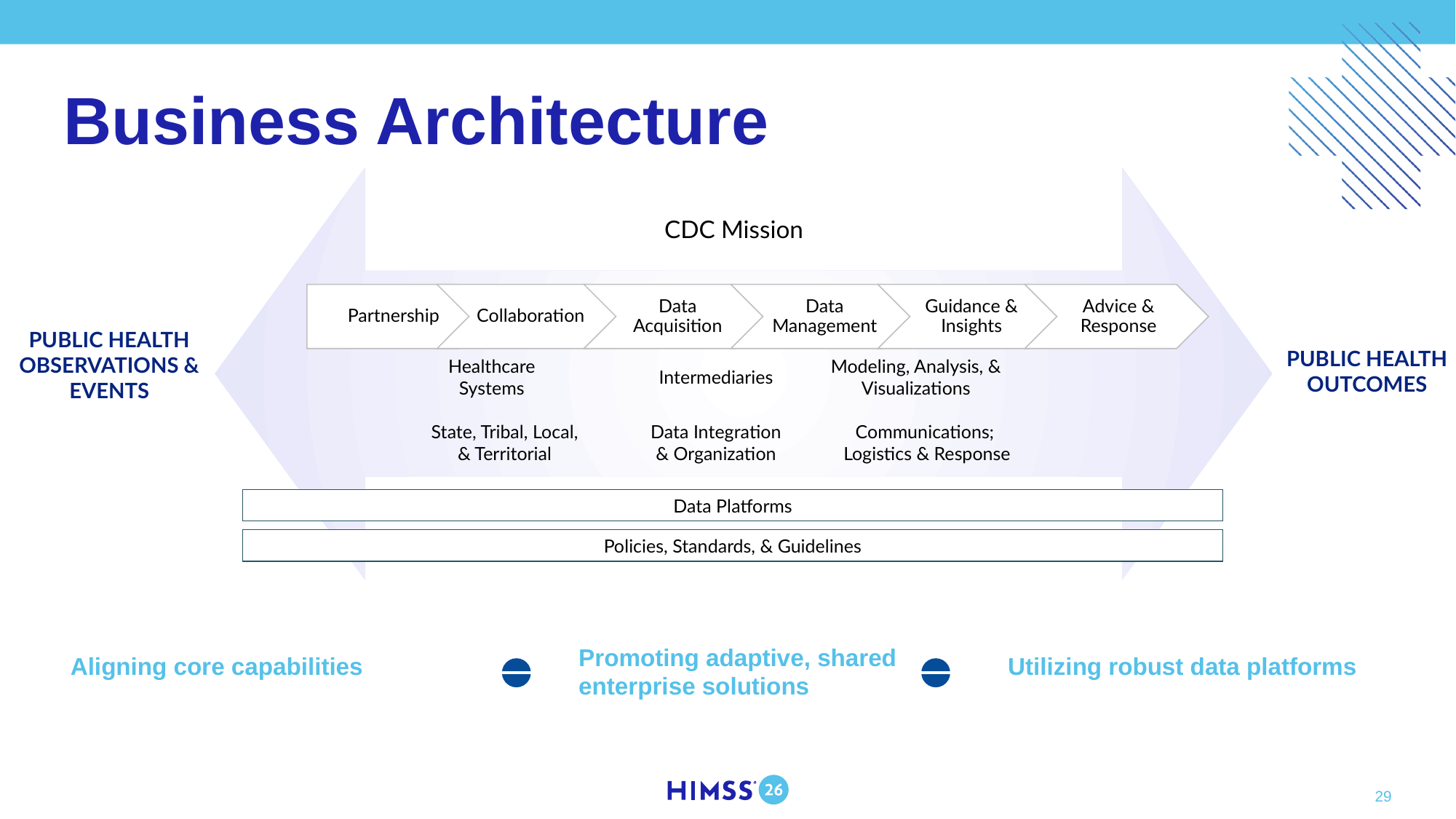

# Business Architecture

CDC Mission
Partnership
Collaboration
Data Acquisition
Data Management
Guidance & Insights
Advice & Response
PUBLIC HEALTH OBSERVATIONS & EVENTS
PUBLIC HEALTH OUTCOMES
Healthcare Systems
Modeling, Analysis, & Visualizations
Intermediaries
State, Tribal, Local, & Territorial
Data Integration & Organization
Communications;
Logistics & Response
Data Platforms
Policies, Standards, & Guidelines
Promoting adaptive, shared enterprise solutions
Aligning core capabilities
Utilizing robust data platforms

29